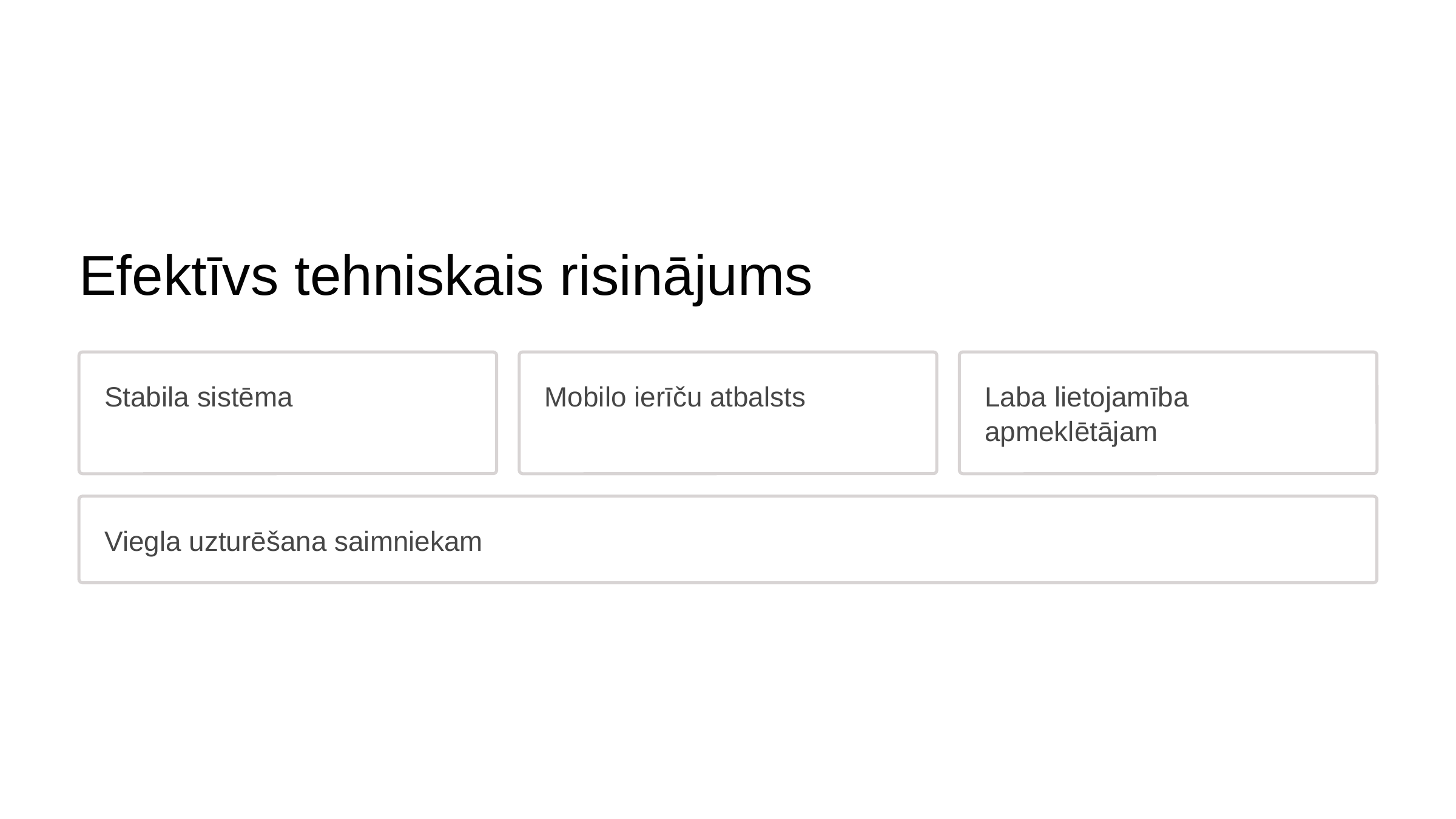

Efektīvs tehniskais risinājums

Stabila sistēma
Mobilo ierīču atbalsts
Laba lietojamība apmeklētājam

Viegla uzturēšana saimniekam